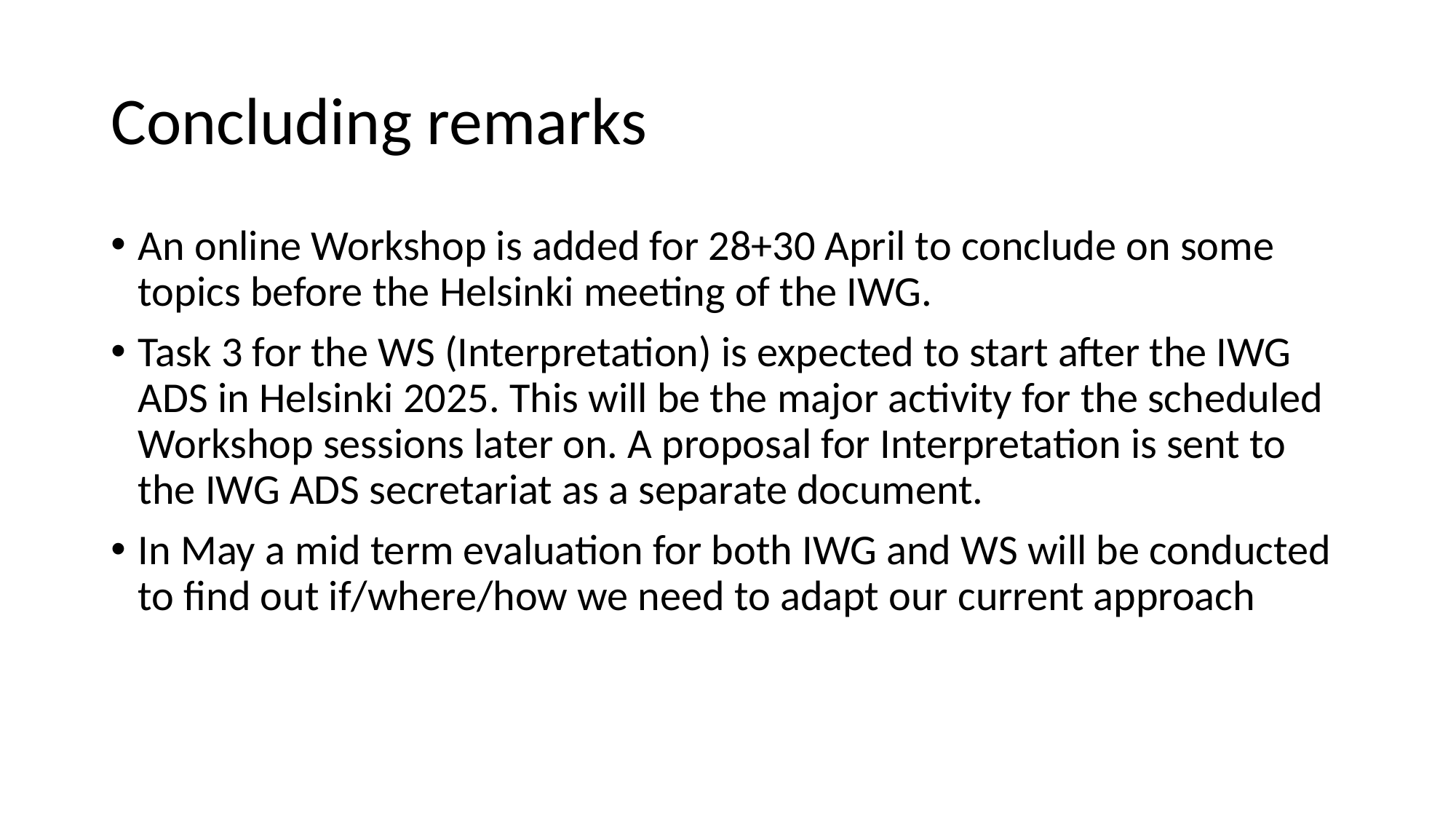

# Concluding remarks
An online Workshop is added for 28+30 April to conclude on some topics before the Helsinki meeting of the IWG.
Task 3 for the WS (Interpretation) is expected to start after the IWG ADS in Helsinki 2025. This will be the major activity for the scheduled Workshop sessions later on. A proposal for Interpretation is sent to the IWG ADS secretariat as a separate document.
In May a mid term evaluation for both IWG and WS will be conducted to find out if/where/how we need to adapt our current approach